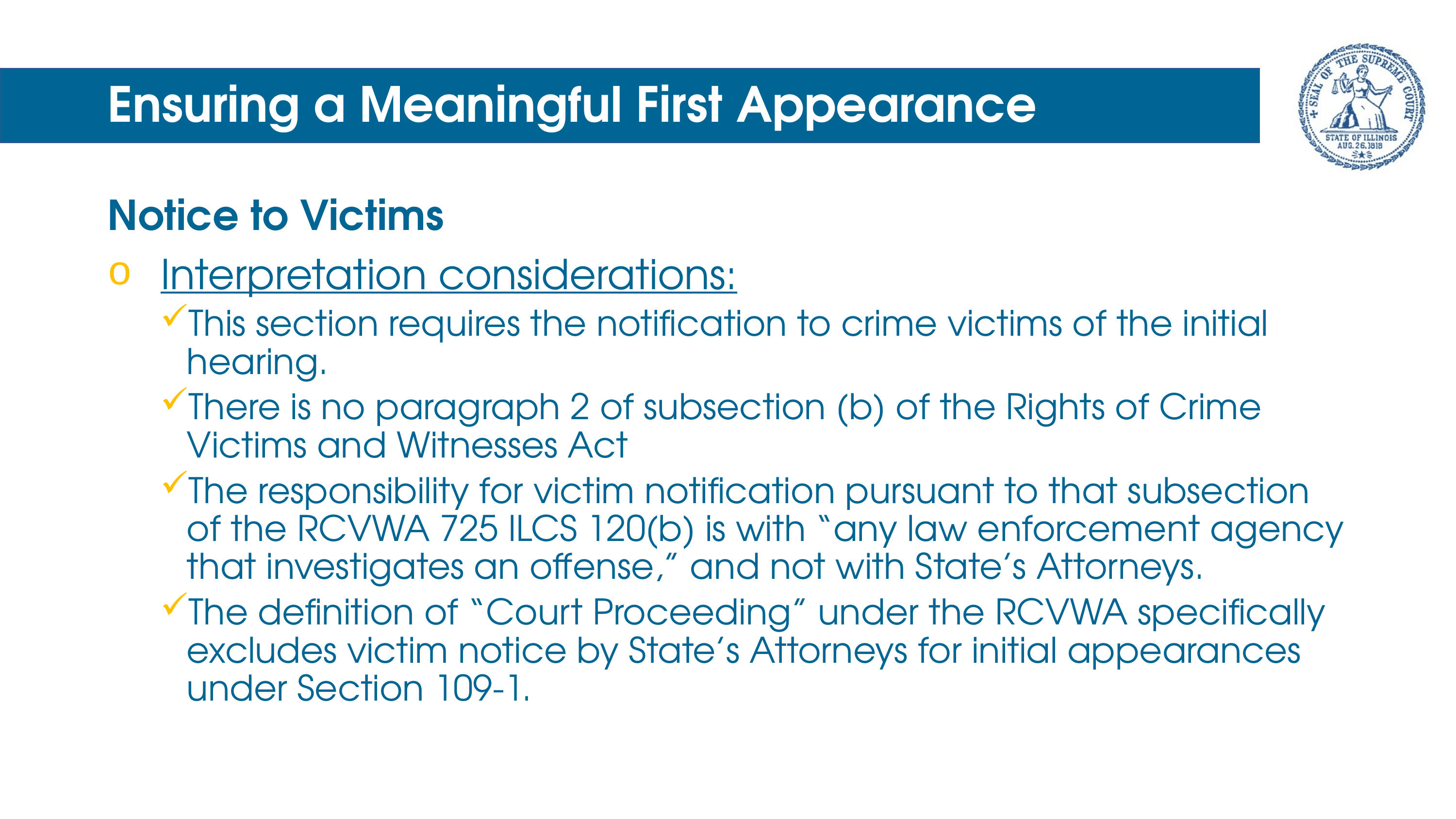

Ensuring a Meaningful First Appearance
Notice to Victims
Interpretation considerations:
This section requires the notification to crime victims of the initial hearing.
There is no paragraph 2 of subsection (b) of the Rights of Crime Victims and Witnesses Act
The responsibility for victim notification pursuant to that subsection of the RCVWA 725 ILCS 120(b) is with “any law enforcement agency that investigates an offense,” and not with State’s Attorneys.
The definition of “Court Proceeding” under the RCVWA specifically excludes victim notice by State’s Attorneys for initial appearances under Section 109-1.